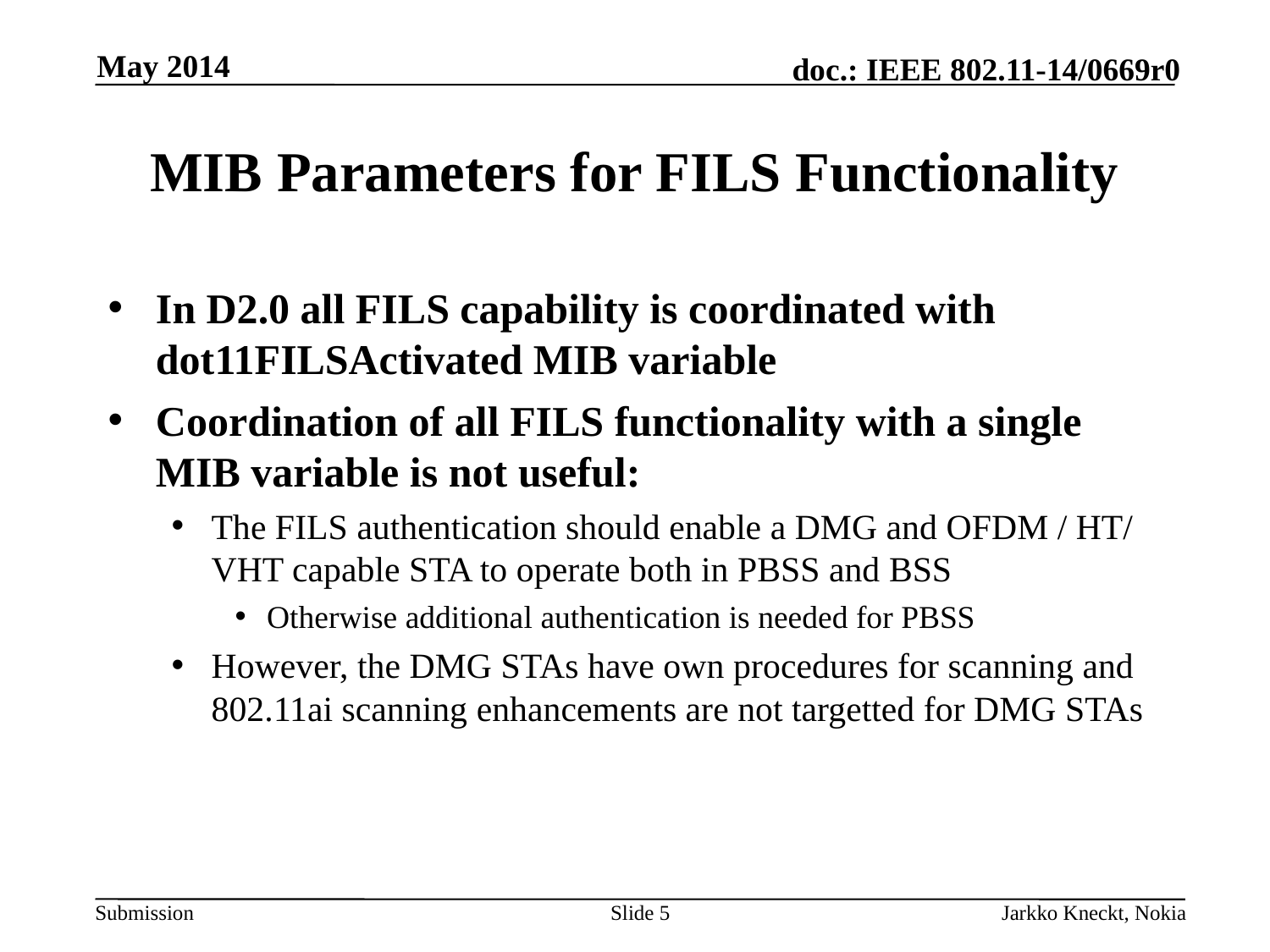

May 2014
# MIB Parameters for FILS Functionality
In D2.0 all FILS capability is coordinated with dot11FILSActivated MIB variable
Coordination of all FILS functionality with a single MIB variable is not useful:
The FILS authentication should enable a DMG and OFDM / HT/ VHT capable STA to operate both in PBSS and BSS
Otherwise additional authentication is needed for PBSS
However, the DMG STAs have own procedures for scanning and 802.11ai scanning enhancements are not targetted for DMG STAs
Slide 5
Jarkko Kneckt, Nokia